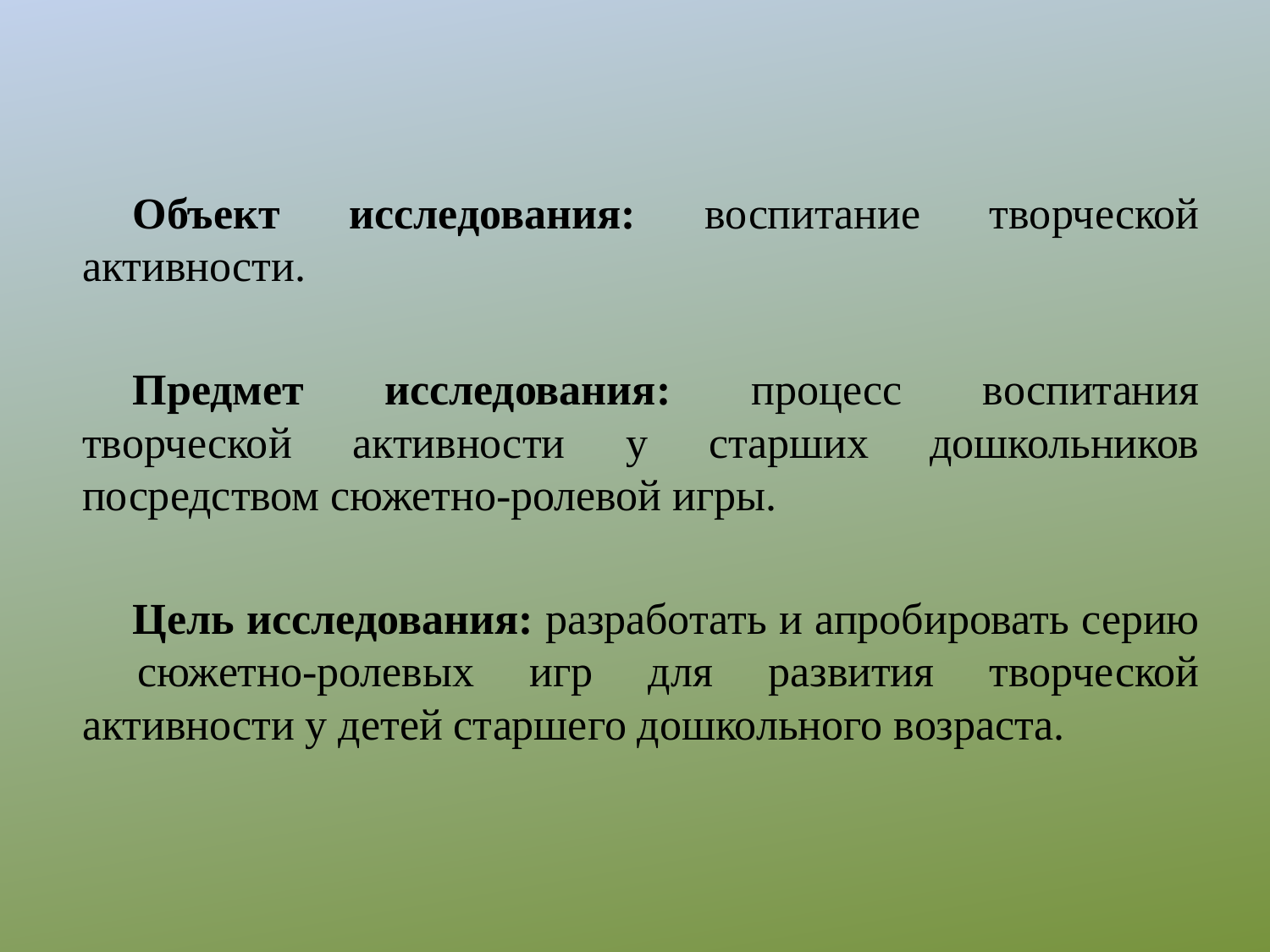

#
Объект исследования: воспитание творческой активности.

Предмет исследования: процесс воспитания творческой активности у старших дошкольников посредством сюжетно-ролевой игры.

Цель исследования: разработать и апробировать серию  сюжетно-ролевых игр для развития творческой активности у детей старшего дошкольного возраста.